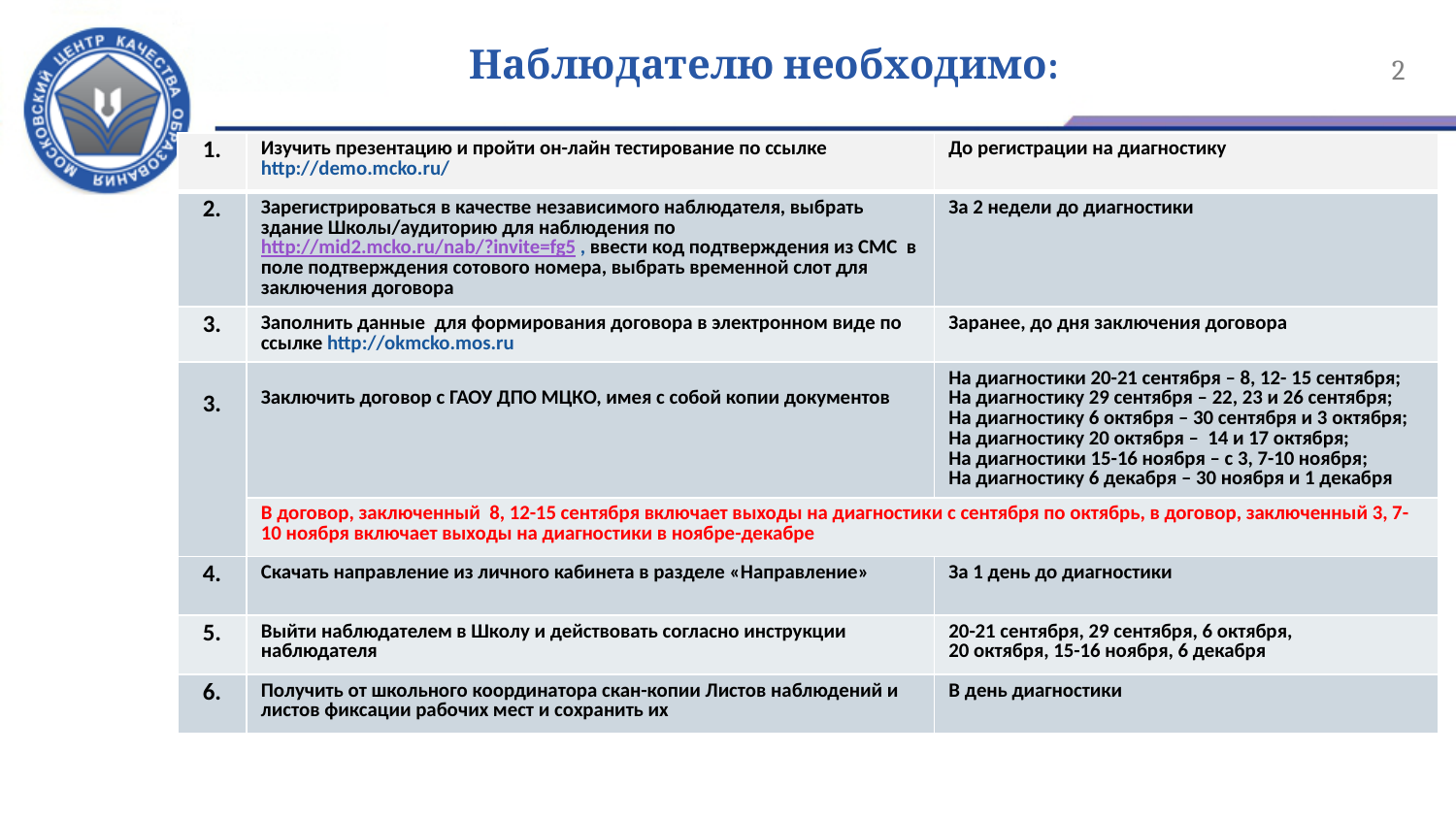

# Наблюдателю необходимо:
2
| 1. | Изучить презентацию и пройти он-лайн тестирование по ссылке http://demo.mcko.ru/ | До регистрации на диагностику |
| --- | --- | --- |
| 2. | Зарегистрироваться в качестве независимого наблюдателя, выбрать здание Школы/аудиторию для наблюдения по http://mid2.mcko.ru/nab/?invite=fg5 , ввести код подтверждения из СМС в поле подтверждения сотового номера, выбрать временной слот для заключения договора | За 2 недели до диагностики |
| 3. | Заполнить данные для формирования договора в электронном виде по ссылке http://okmcko.mos.ru | Заранее, до дня заключения договора |
| 3. | Заключить договор с ГАОУ ДПО МЦКО, имея с собой копии документов | На диагностики 20-21 сентября – 8, 12- 15 сентября; На диагностику 29 сентября – 22, 23 и 26 сентября; На диагностику 6 октября – 30 сентября и 3 октября; На диагностику 20 октября – 14 и 17 октября; На диагностики 15-16 ноября – с 3, 7-10 ноября; На диагностику 6 декабря – 30 ноября и 1 декабря |
|  | В договор, заключенный 8, 12-15 сентября включает выходы на диагностики с сентября по октябрь, в договор, заключенный 3, 7-10 ноября включает выходы на диагностики в ноябре-декабре |  |
| 4. | Скачать направление из личного кабинета в разделе «Направление» | За 1 день до диагностики |
| 5. | Выйти наблюдателем в Школу и действовать согласно инструкции наблюдателя | 20-21 сентября, 29 сентября, 6 октября, 20 октября, 15-16 ноября, 6 декабря |
| 6. | Получить от школьного координатора скан-копии Листов наблюдений и листов фиксации рабочих мест и сохранить их | В день диагностики |